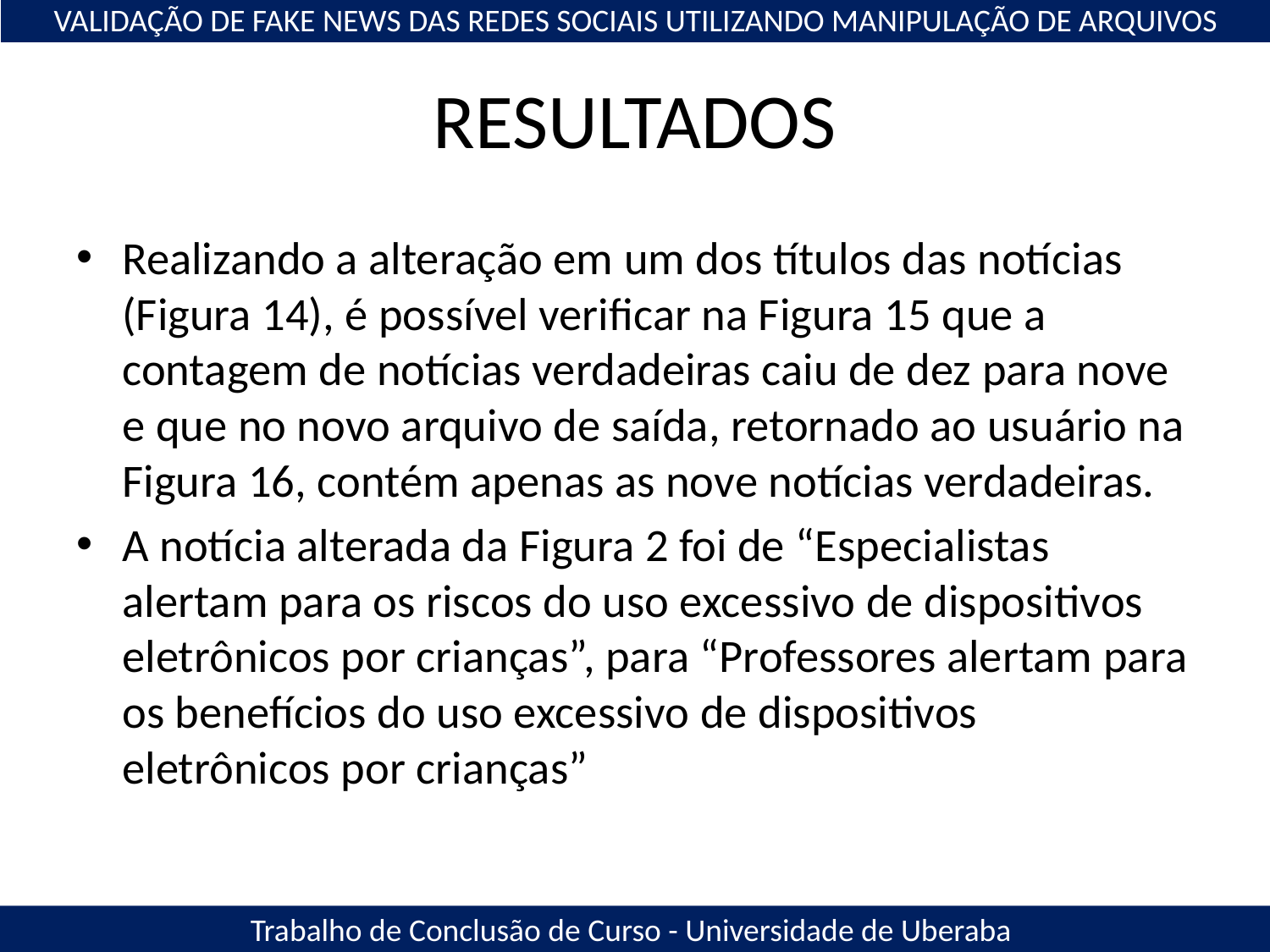

VALIDAÇÃO DE FAKE NEWS DAS REDES SOCIAIS UTILIZANDO MANIPULAÇÃO DE ARQUIVOS
# RESULTADOS
Realizando a alteração em um dos títulos das notícias (Figura 14), é possível verificar na Figura 15 que a contagem de notícias verdadeiras caiu de dez para nove e que no novo arquivo de saída, retornado ao usuário na Figura 16, contém apenas as nove notícias verdadeiras.
A notícia alterada da Figura 2 foi de “Especialistas alertam para os riscos do uso excessivo de dispositivos eletrônicos por crianças”, para “Professores alertam para os benefícios do uso excessivo de dispositivos eletrônicos por crianças”
Trabalho de Conclusão de Curso - Universidade de Uberaba